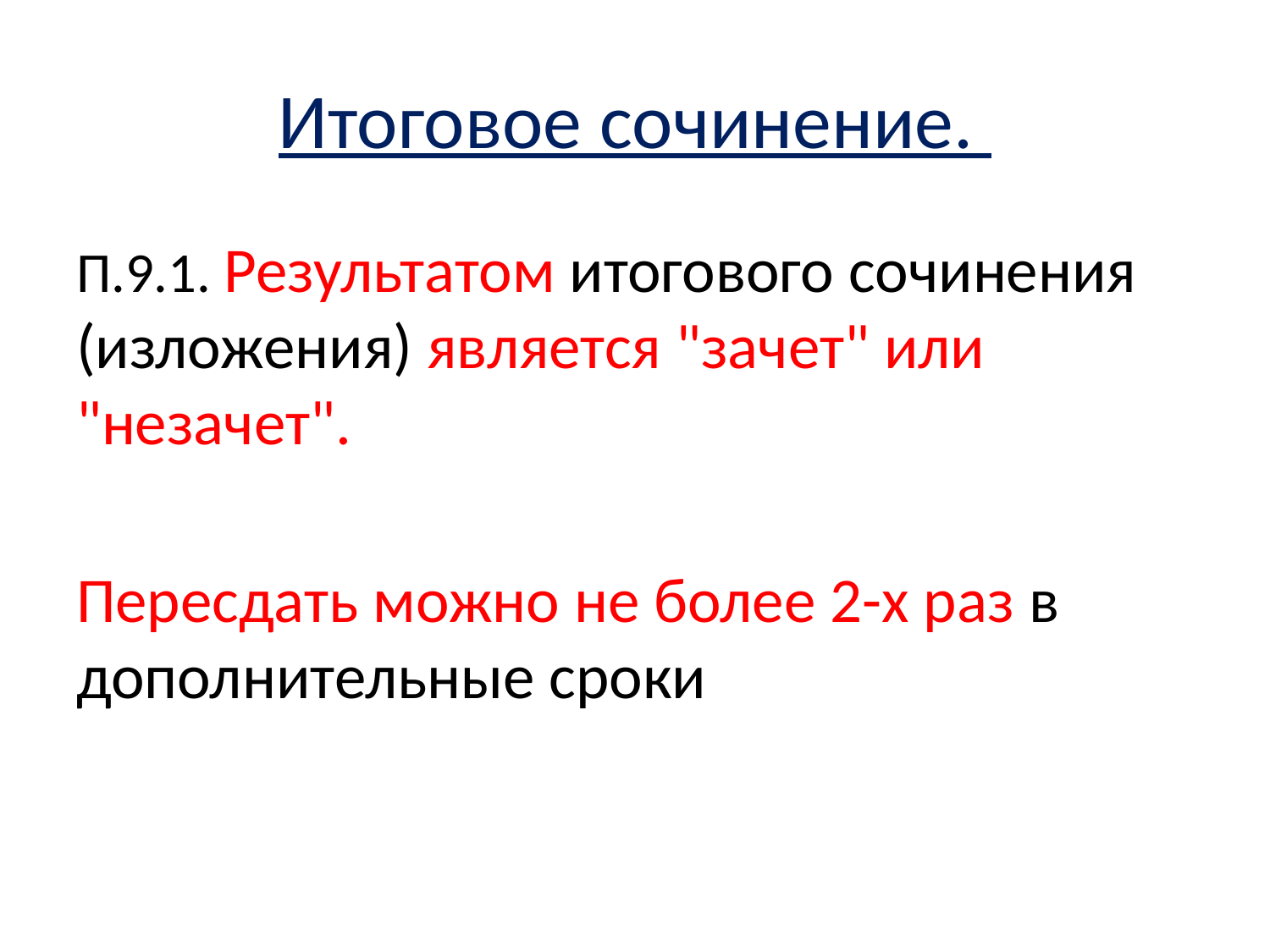

# Итоговое сочинение.
П.9.1. Результатом итогового сочинения (изложения) является "зачет" или "незачет".

Пересдать можно не более 2-х раз в дополнительные сроки